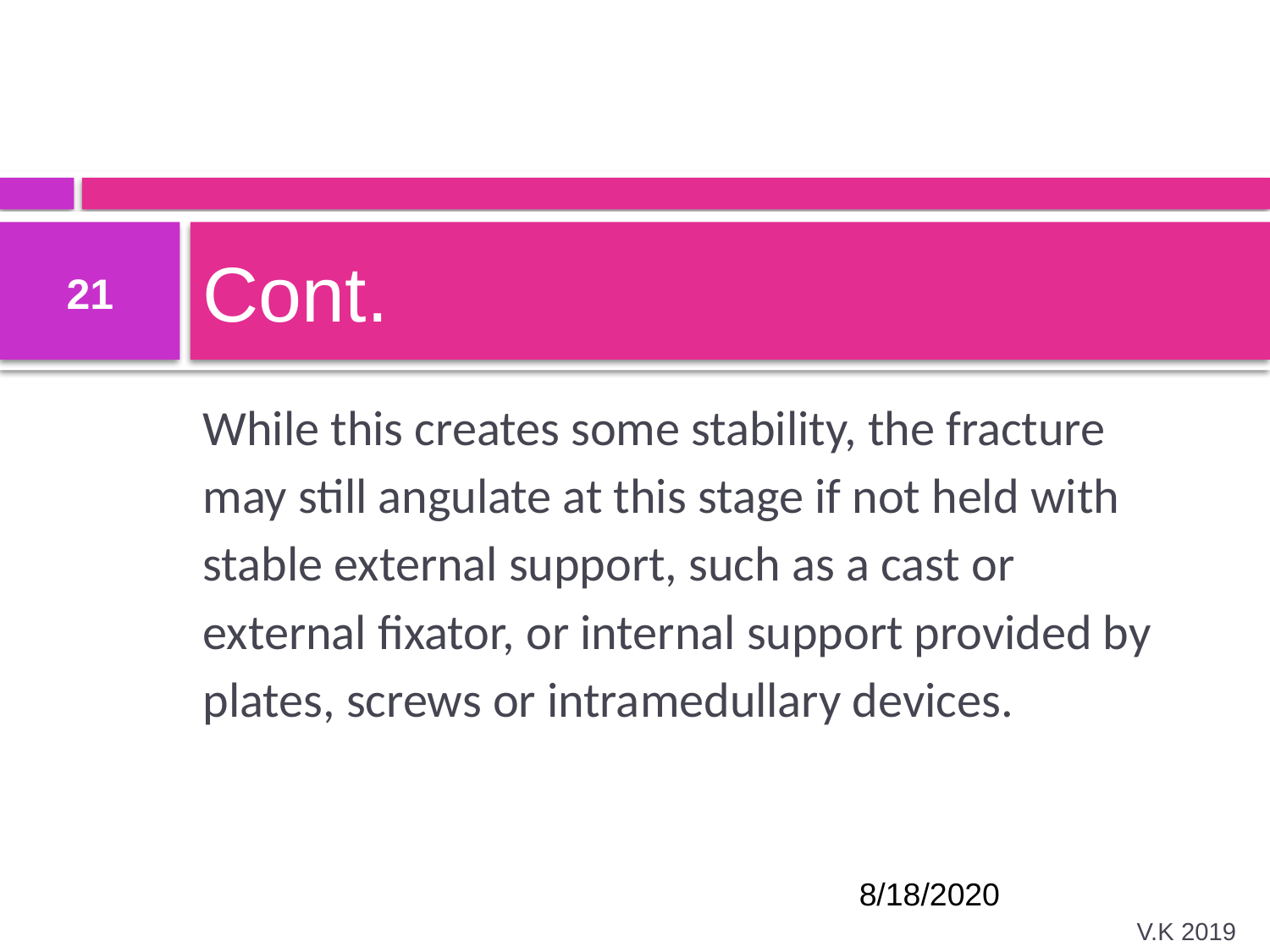

# Cont.
21
While this creates some stability, the fracture may still angulate at this stage if not held with stable external support, such as a cast or external fixator, or internal support provided by plates, screws or intramedullary devices.

8/18/2020
V.K 2019